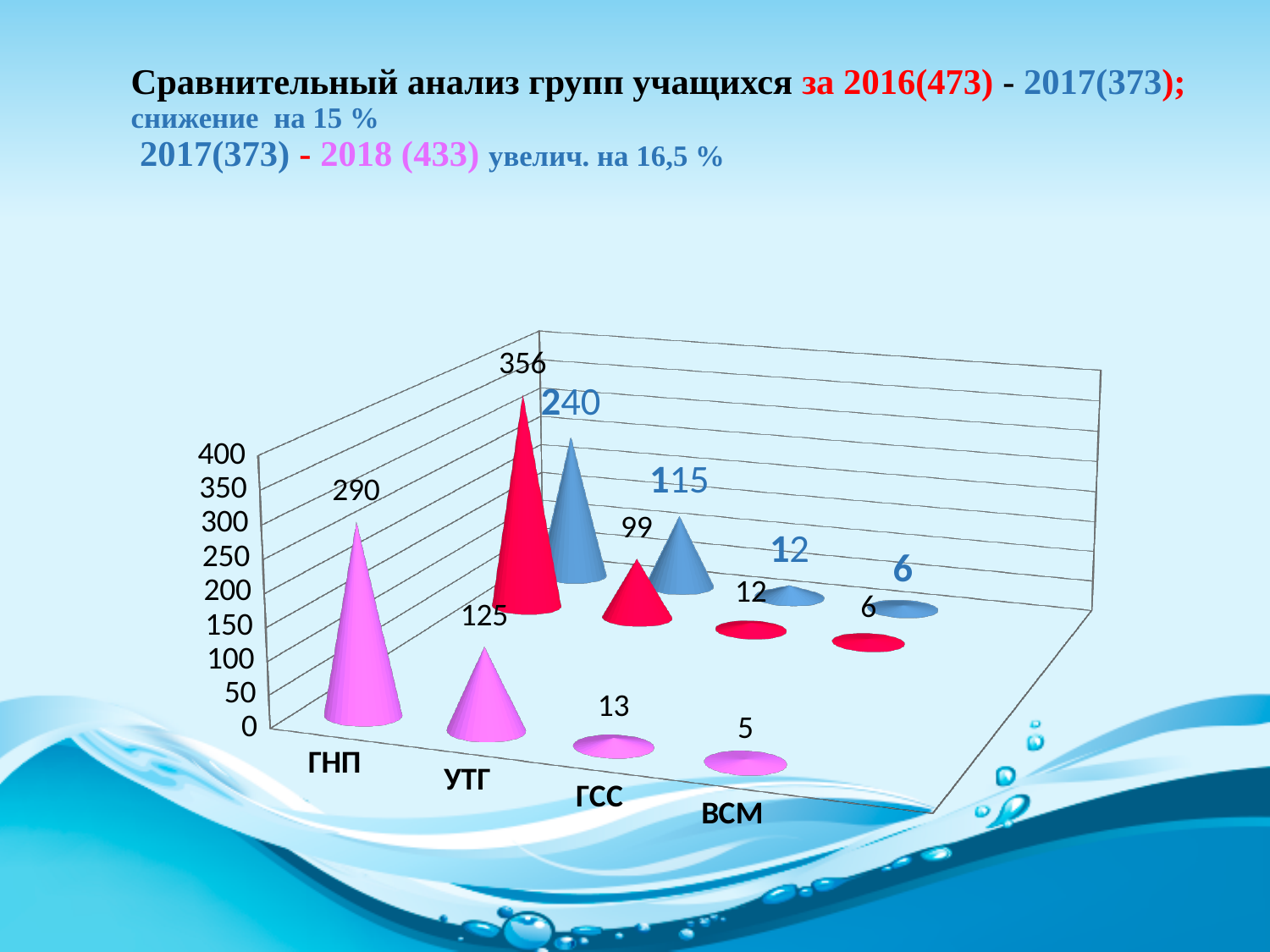

# Сравнительный анализ групп учащихся за 2016(473) - 2017(373); снижение  на 15 % 2017(373) - 2018 (433) увелич. на 16,5 %

[unsupported chart]